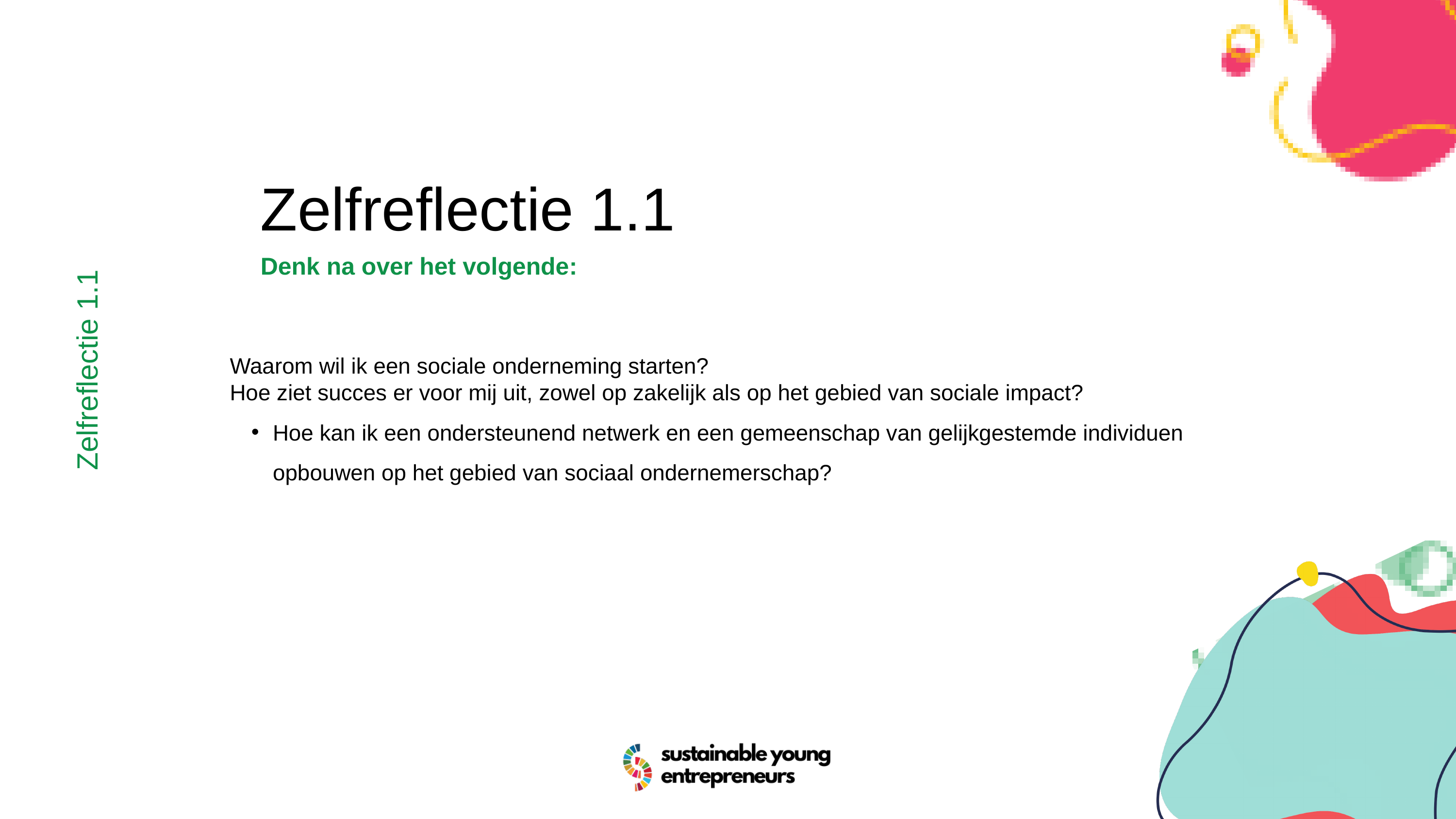

Zelfreflectie 1.1
Denk na over het volgende:
Waarom wil ik een sociale onderneming starten?
Hoe ziet succes er voor mij uit, zowel op zakelijk als op het gebied van sociale impact?
Hoe kan ik een ondersteunend netwerk en een gemeenschap van gelijkgestemde individuen opbouwen op het gebied van sociaal ondernemerschap?
Zelfreflectie 1.1